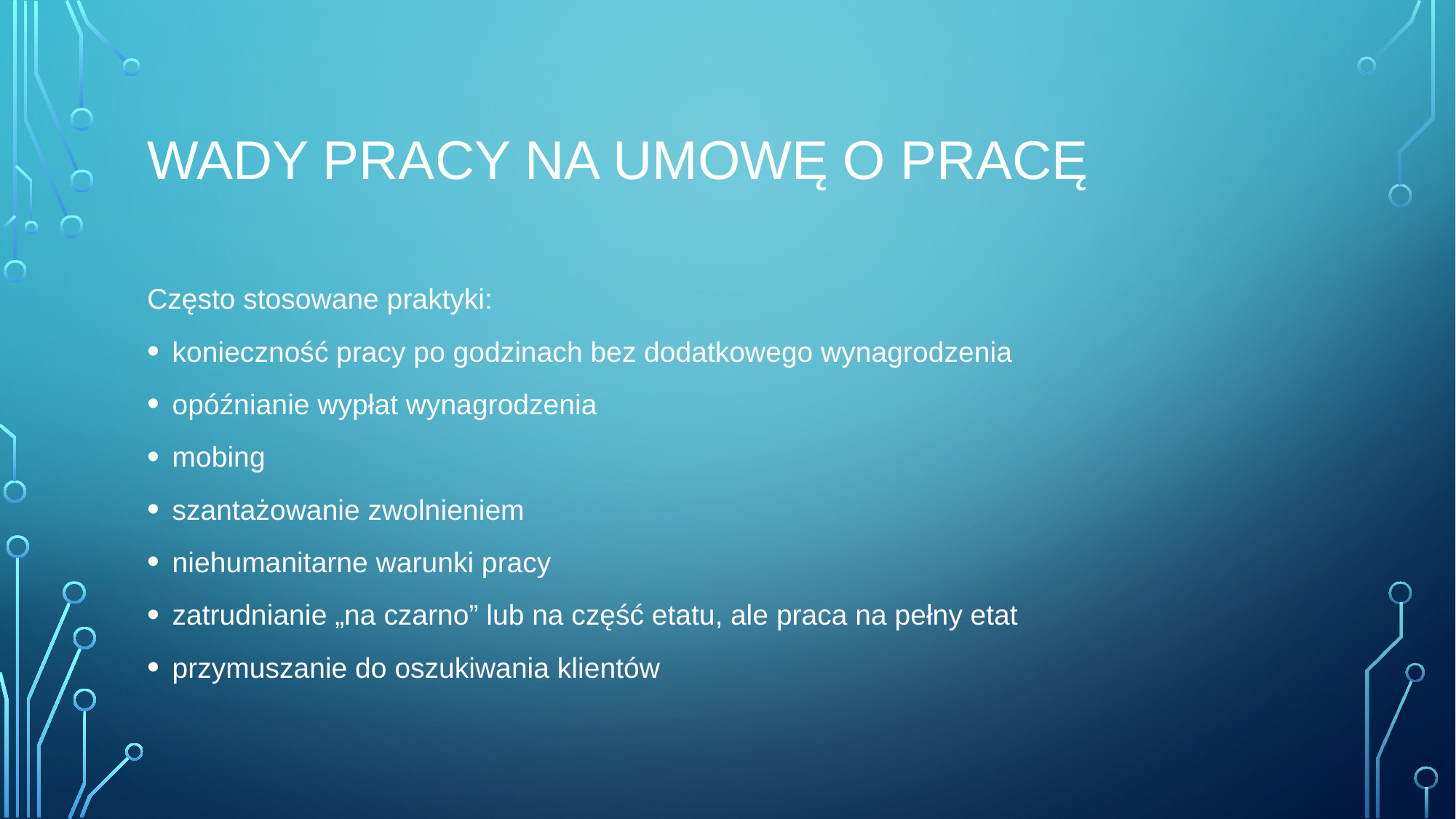

# Wady pracy na umowę o pracę
Często stosowane praktyki:
konieczność pracy po godzinach bez dodatkowego wynagrodzenia
opóźnianie wypłat wynagrodzenia
mobing
szantażowanie zwolnieniem
niehumanitarne warunki pracy
zatrudnianie „na czarno” lub na część etatu, ale praca na pełny etat
przymuszanie do oszukiwania klientów